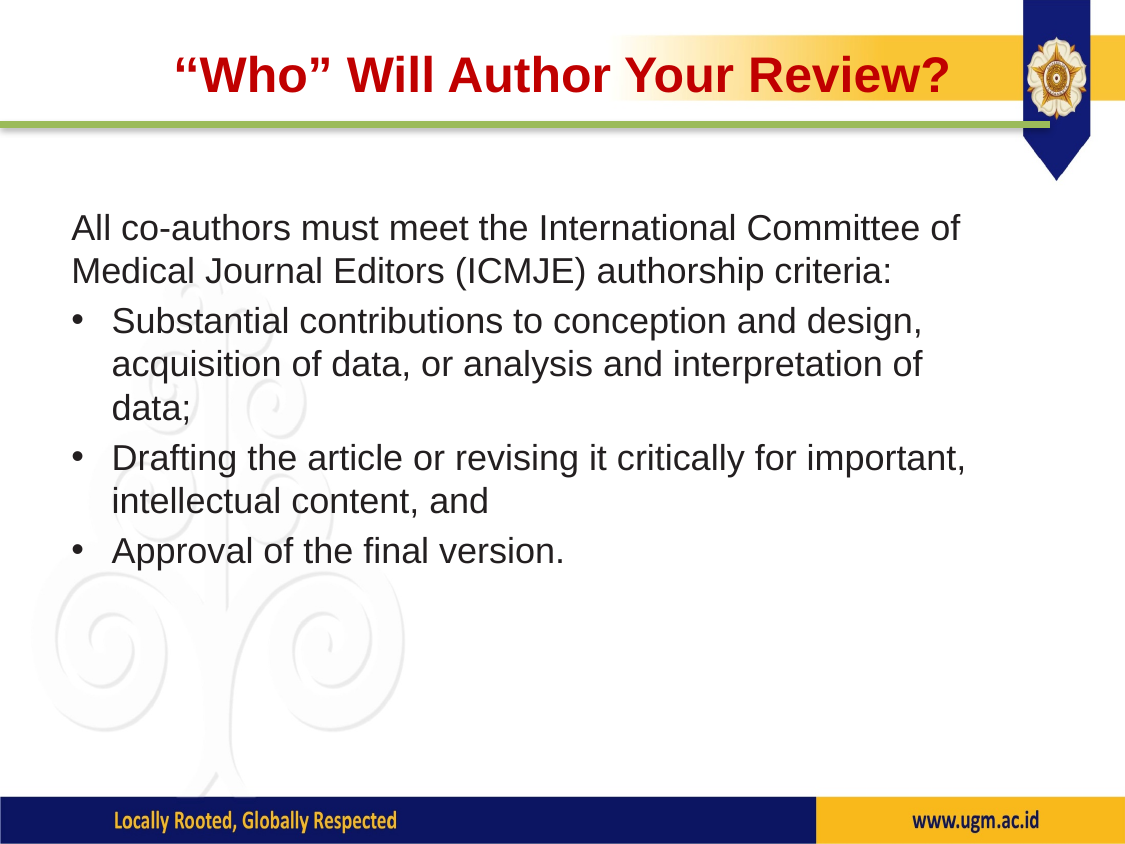

# ‘‘Who” Will Author Your Review?
All co-authors must meet the International Committee of
Medical Journal Editors (ICMJE) authorship criteria:
Substantial contributions to conception and design,
acquisition of data, or analysis and interpretation of data;
Drafting the article or revising it critically for important,
intellectual content, and
Approval of the final version.